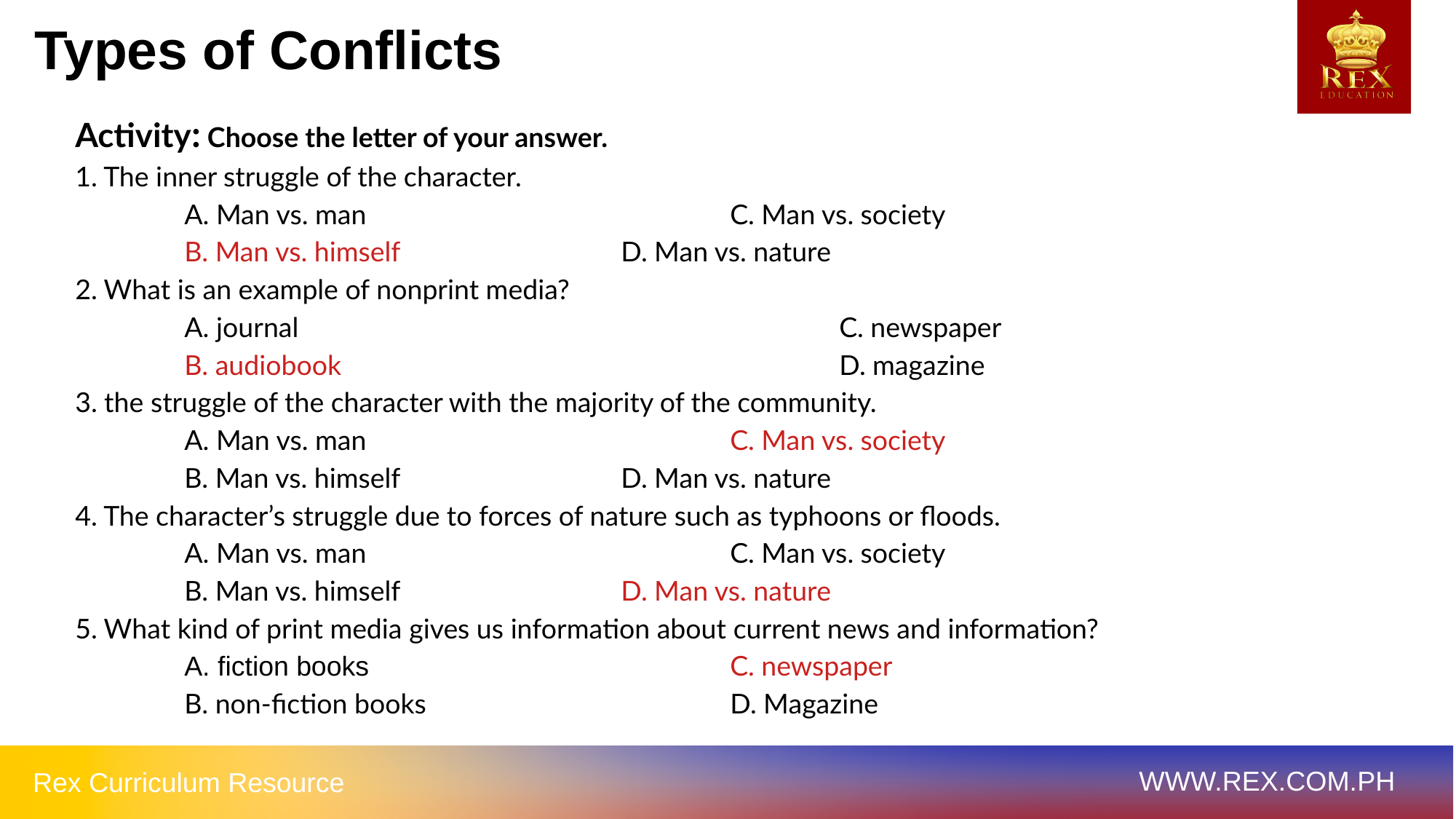

Types of Conflicts
Activity: Choose the letter of your answer.
1. The inner struggle of the character.
	A. Man vs. man				C. Man vs. society
	B. Man vs. himself			D. Man vs. nature
2. What is an example of nonprint media?
	A. journal					C. newspaper
	B. audiobook					D. magazine
3. the struggle of the character with the majority of the community.
	A. Man vs. man				C. Man vs. society
	B. Man vs. himself			D. Man vs. nature
4. The character’s struggle due to forces of nature such as typhoons or floods.
	A. Man vs. man				C. Man vs. society
	B. Man vs. himself			D. Man vs. nature
5. What kind of print media gives us information about current news and information?
	A. fiction books				C. newspaper
	B. non-fiction books			D. Magazine